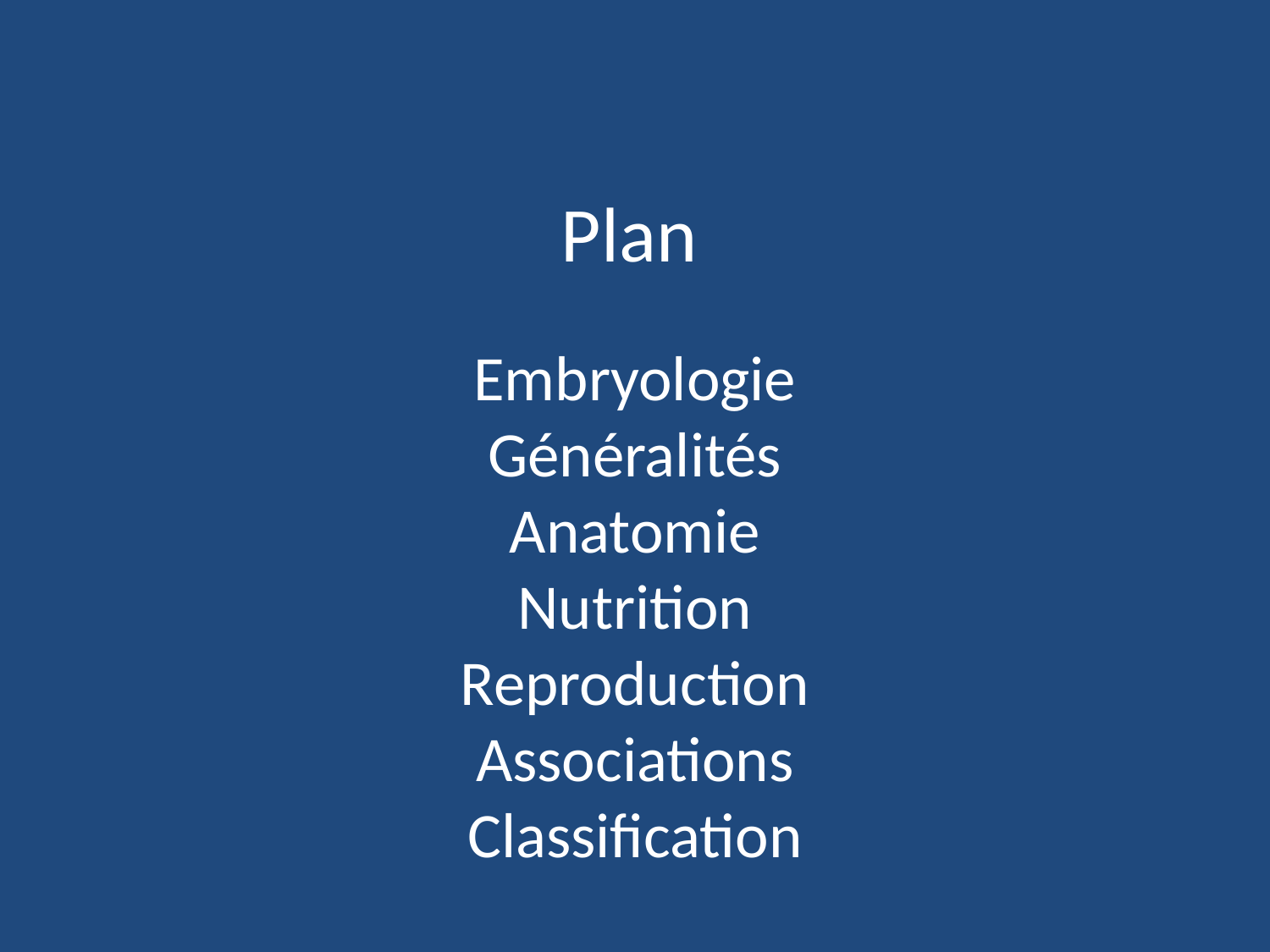

Plan

Embryologie
Généralités
Anatomie
Nutrition
Reproduction
Associations
Classification